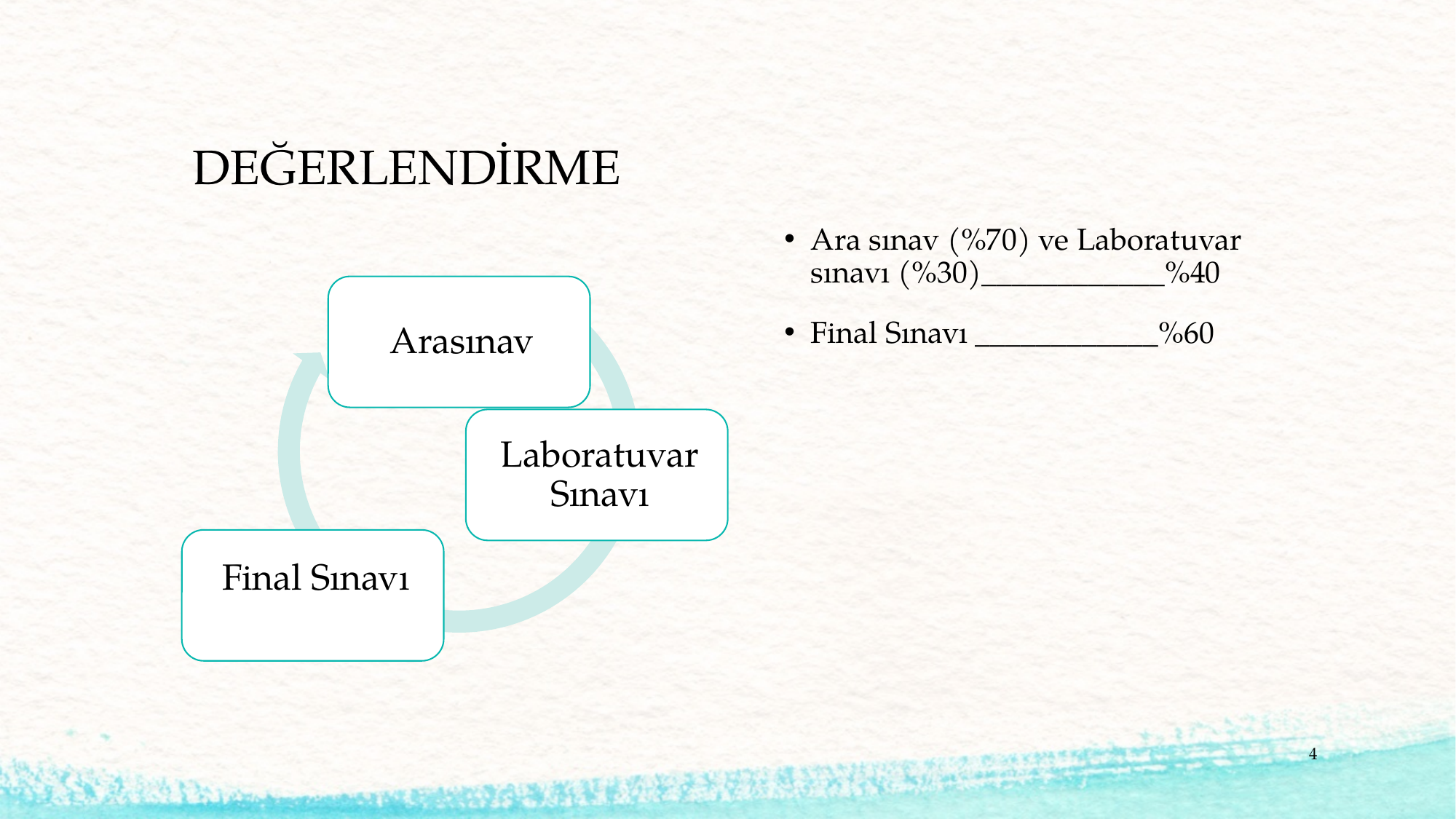

# DEĞERLENDİRME
Arasınav
Laboratuvar Sınavı
Final Sınavı

Ara sınav (%70) ve Laboratuvar sınavı (%30)____________%40
Final Sınavı ____________%60
4